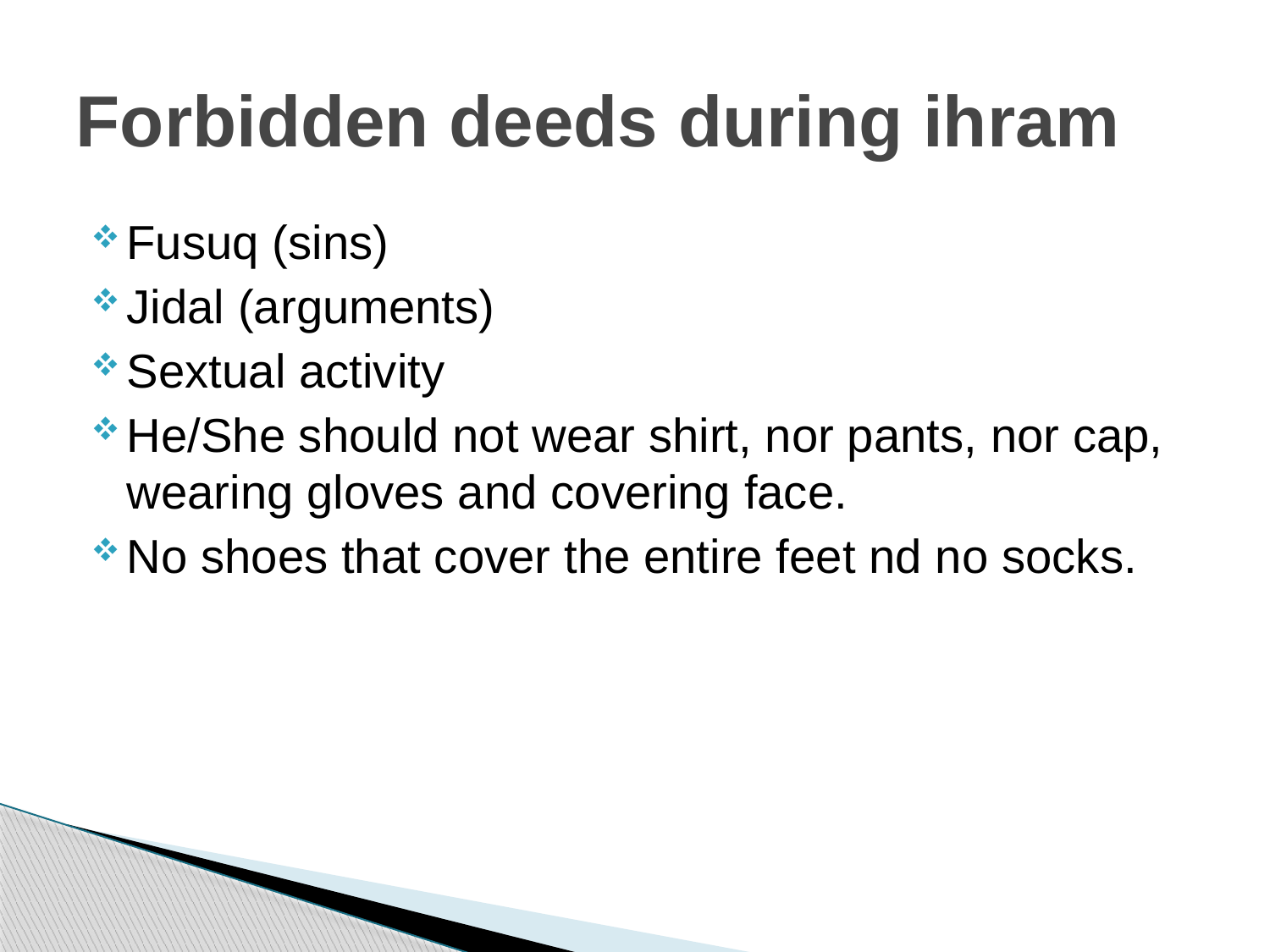

# Forbidden deeds during ihram
Fusuq (sins)
Jidal (arguments)
Sextual activity
He/She should not wear shirt, nor pants, nor cap, wearing gloves and covering face.
No shoes that cover the entire feet nd no socks.